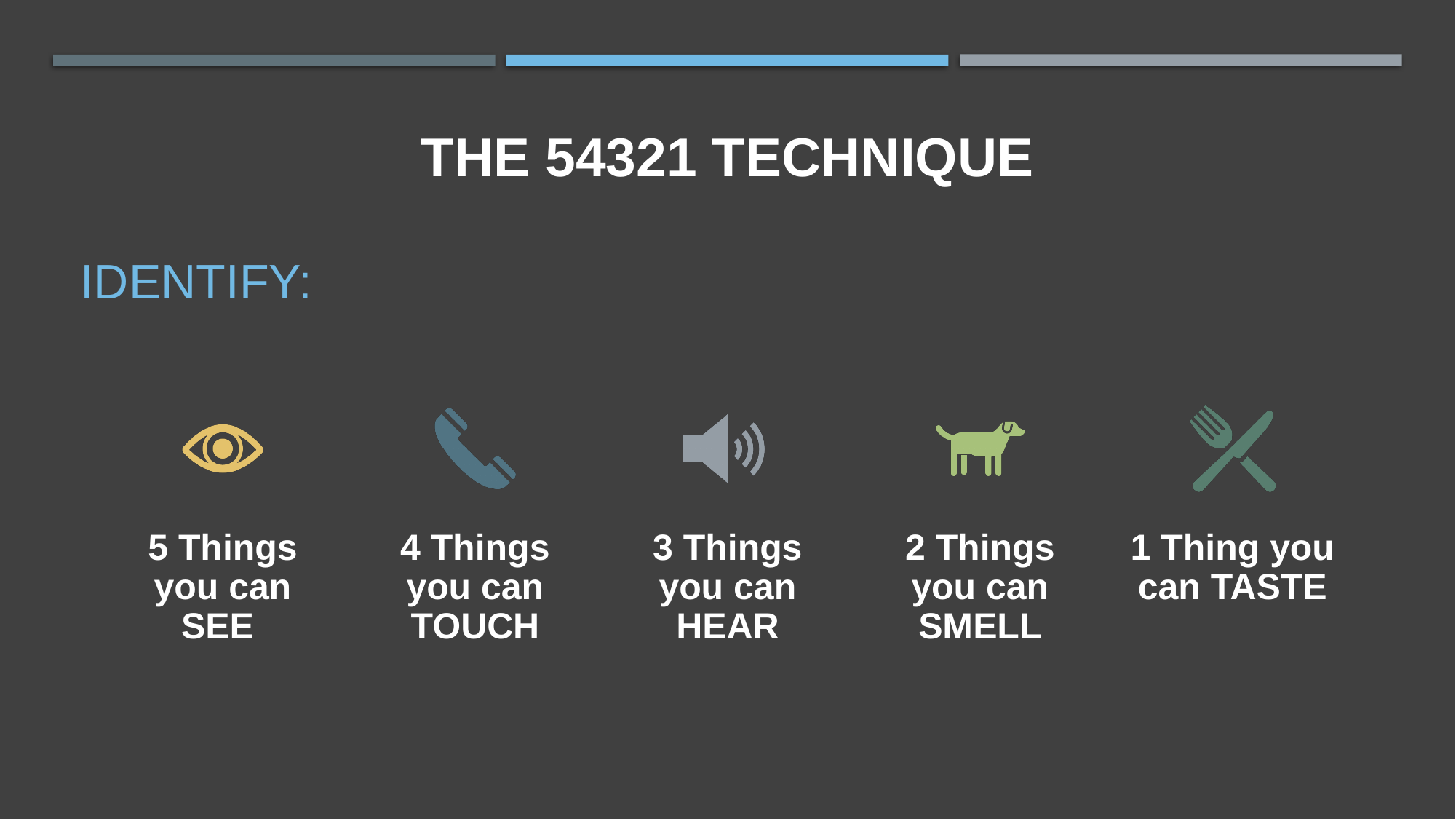

# The 54321 Technique
IDENTIFY:
5 Things you can SEE
4 Things you can TOUCH
3 Things you can HEAR
2 Things you can SMELL
1 Thing you can TASTE